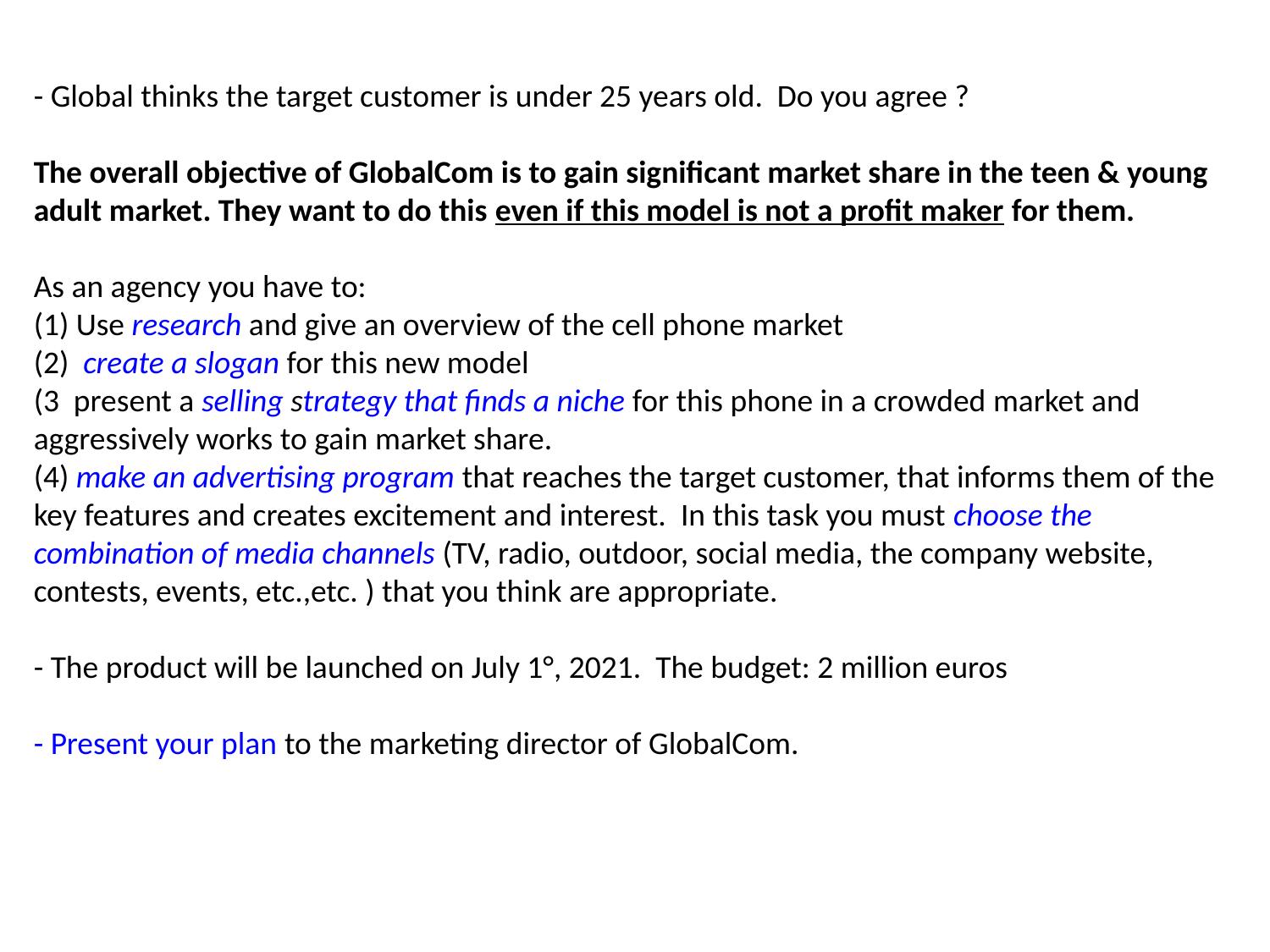

- Global thinks the target customer is under 25 years old.  Do you agree ?

The overall objective of GlobalCom is to gain significant market share in the teen & young adult market. They want to do this even if this model is not a profit maker for them.

As an agency you have to:
(1) Use research and give an overview of the cell phone market
(2)  create a slogan for this new model
(3  present a selling strategy that finds a niche for this phone in a crowded market and aggressively works to gain market share.
(4) make an advertising program that reaches the target customer, that informs them of the key features and creates excitement and interest.  In this task you must choose the combination of media channels (TV, radio, outdoor, social media, the company website, contests, events, etc.,etc. ) that you think are appropriate.

- The product will be launched on July 1°, 2021.  The budget: 2 million euros

- Present your plan to the marketing director of GlobalCom.